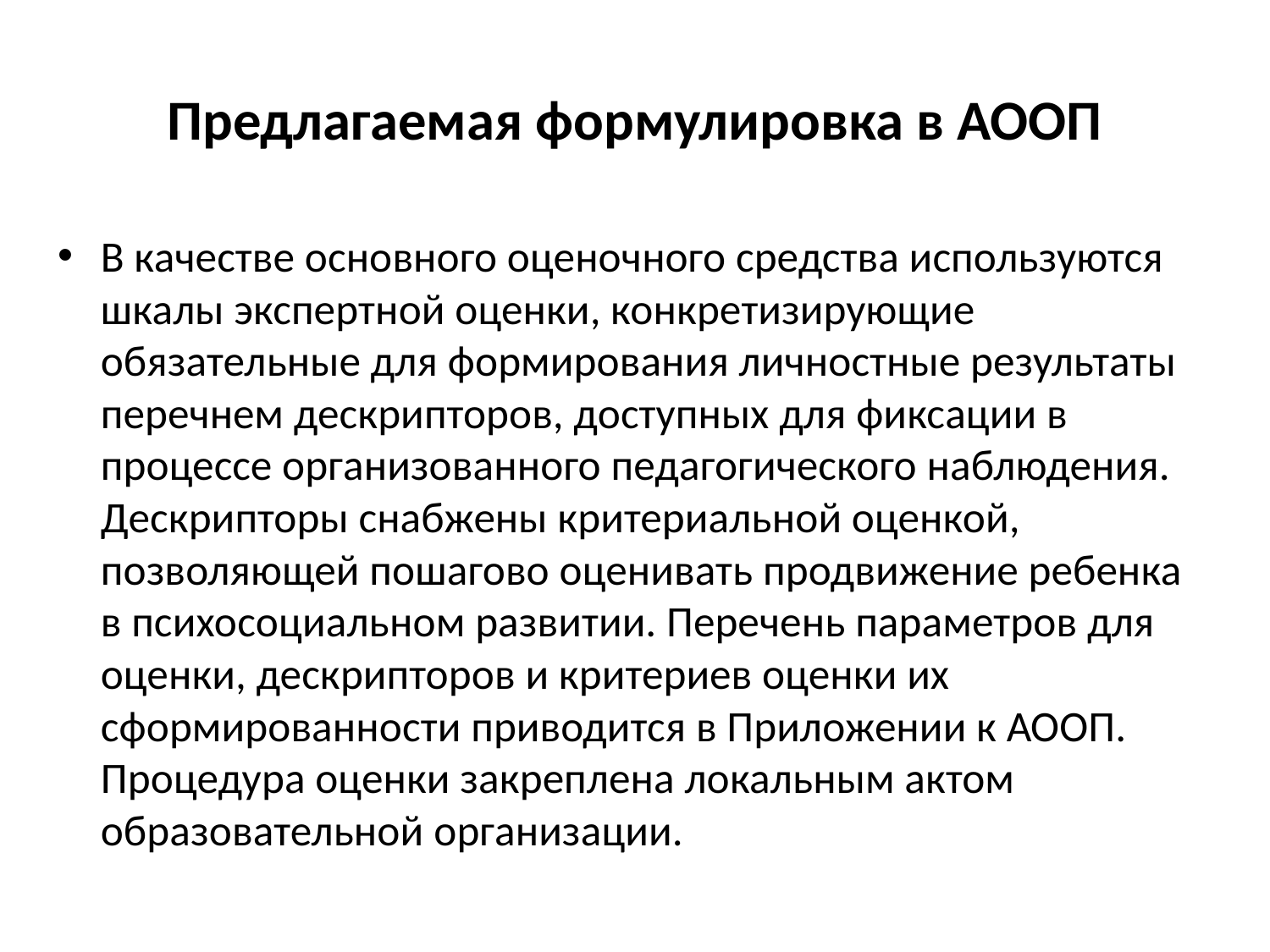

# Предлагаемая формулировка в АООП
В качестве основного оценочного средства используются шкалы экспертной оценки, конкретизирующие обязательные для формирования личностные результаты перечнем дескрипторов, доступных для фиксации в процессе организованного педагогического наблюдения. Дескрипторы снабжены критериальной оценкой, позволяющей пошагово оценивать продвижение ребенка в психосоциальном развитии. Перечень параметров для оценки, дескрипторов и критериев оценки их сформированности приводится в Приложении к АООП.  Процедура оценки закреплена локальным актом образовательной организации.